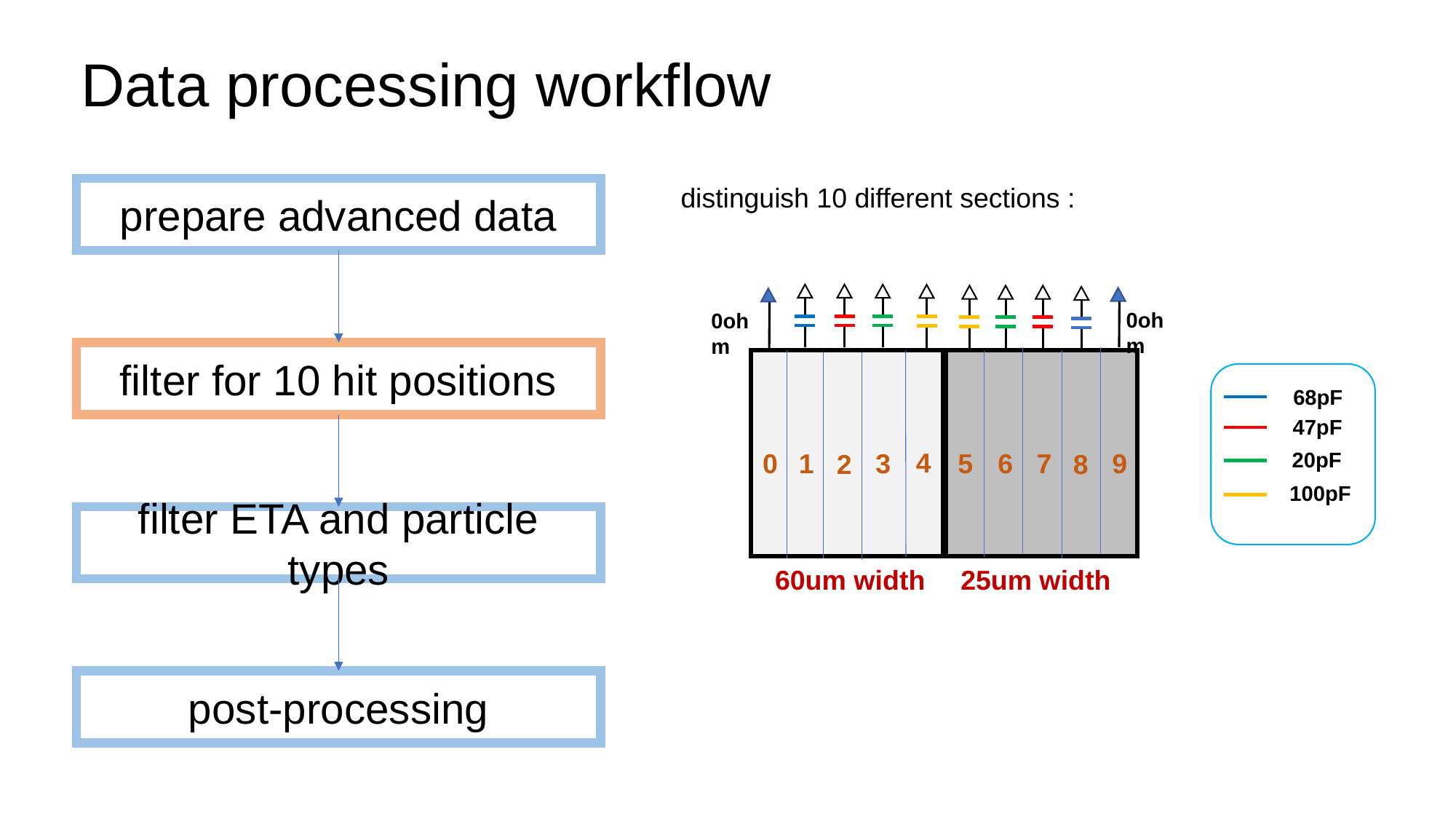

# Data processing workflow
distinguish 10 different sections :

prepare advanced data

0ohm
0ohm
filter for 10 hit positions

68pF
47pF
4
3
7
9
6
20pF
0
1
5
2
8
100pF
filter ETA and particle types
60um width
25um width
post-processing